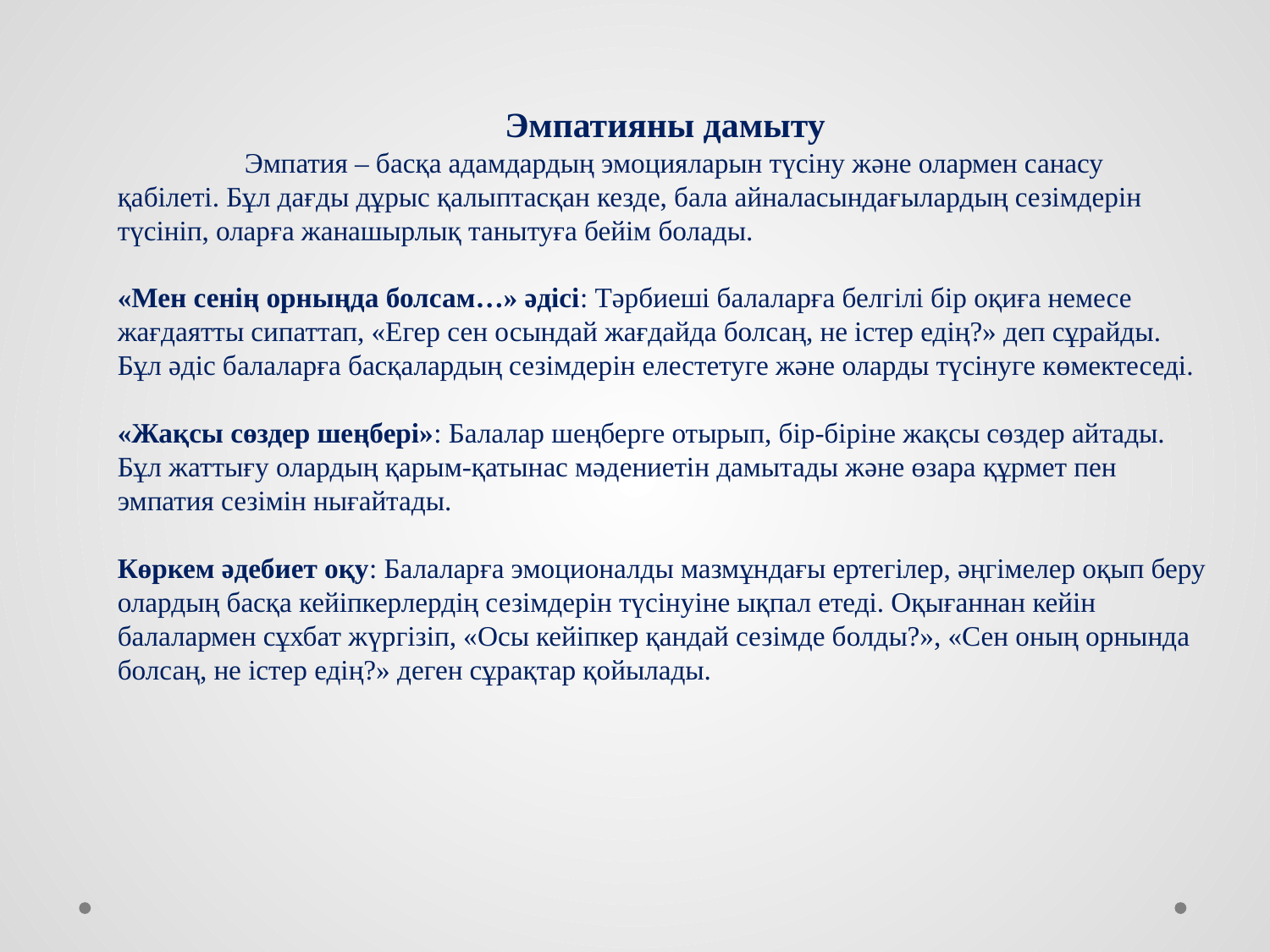

Эмпатияны дамыту
	Эмпатия – басқа адамдардың эмоцияларын түсіну және олармен санасу қабілеті. Бұл дағды дұрыс қалыптасқан кезде, бала айналасындағылардың сезімдерін түсініп, оларға жанашырлық танытуға бейім болады.

«Мен сенің орныңда болсам…» әдісі: Тәрбиеші балаларға белгілі бір оқиға немесе жағдаятты сипаттап, «Егер сен осындай жағдайда болсаң, не істер едің?» деп сұрайды. Бұл әдіс балаларға басқалардың сезімдерін елестетуге және оларды түсінуге көмектеседі.

«Жақсы сөздер шеңбері»: Балалар шеңберге отырып, бір-біріне жақсы сөздер айтады. Бұл жаттығу олардың қарым-қатынас мәдениетін дамытады және өзара құрмет пен эмпатия сезімін нығайтады.

Көркем әдебиет оқу: Балаларға эмоционалды мазмұндағы ертегілер, әңгімелер оқып беру олардың басқа кейіпкерлердің сезімдерін түсінуіне ықпал етеді. Оқығаннан кейін балалармен сұхбат жүргізіп, «Осы кейіпкер қандай сезімде болды?», «Сен оның орнында болсаң, не істер едің?» деген сұрақтар қойылады.